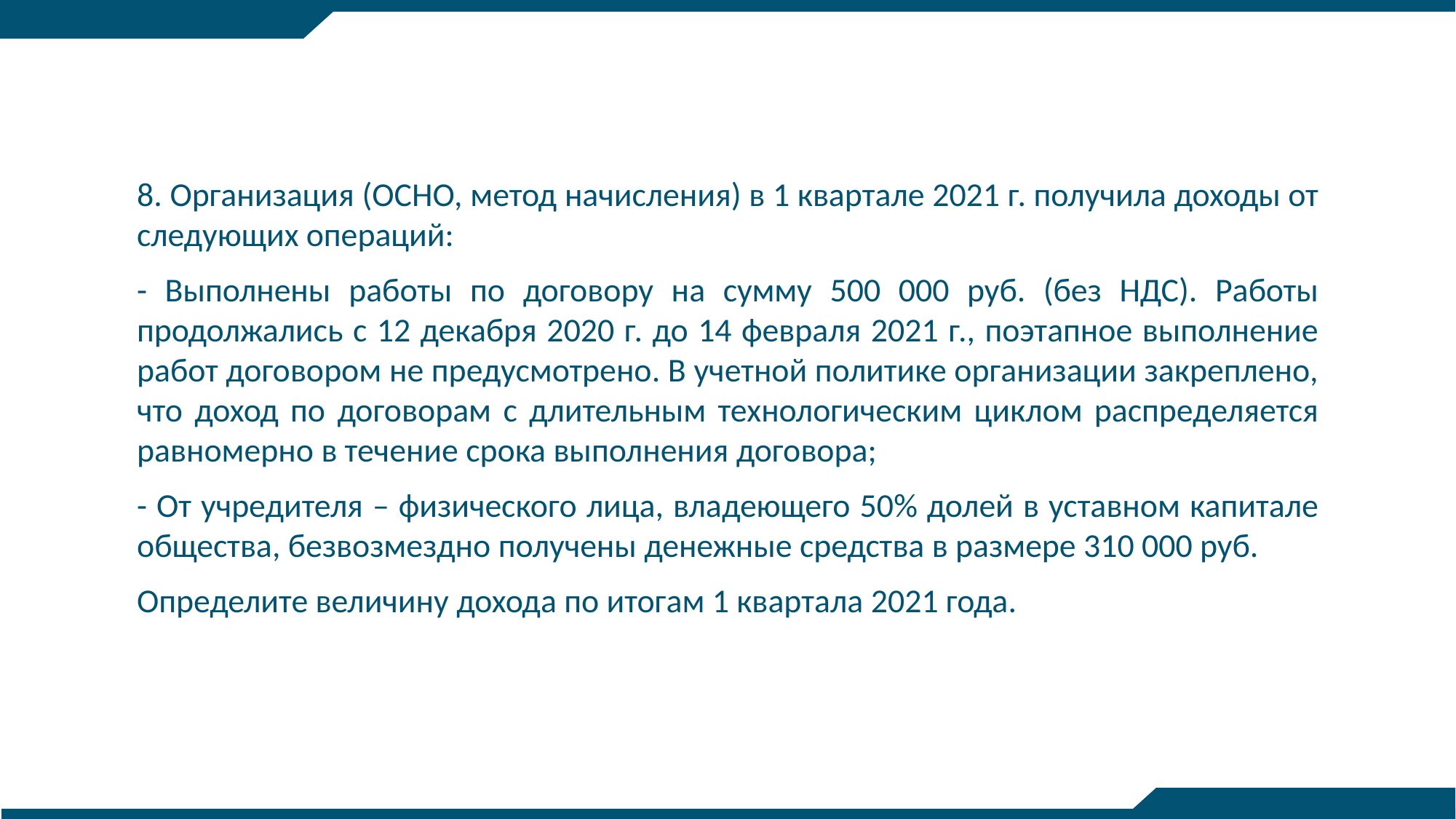

8. Организация (ОСНО, метод начисления) в 1 квартале 2021 г. получила доходы от следующих операций:
- Выполнены работы по договору на сумму 500 000 руб. (без НДС). Работы продолжались с 12 декабря 2020 г. до 14 февраля 2021 г., поэтапное выполнение работ договором не предусмотрено. В учетной политике организации закреплено, что доход по договорам с длительным технологическим циклом распределяется равномерно в течение срока выполнения договора;
- От учредителя – физического лица, владеющего 50% долей в уставном капитале общества, безвозмездно получены денежные средства в размере 310 000 руб.
Определите величину дохода по итогам 1 квартала 2021 года.